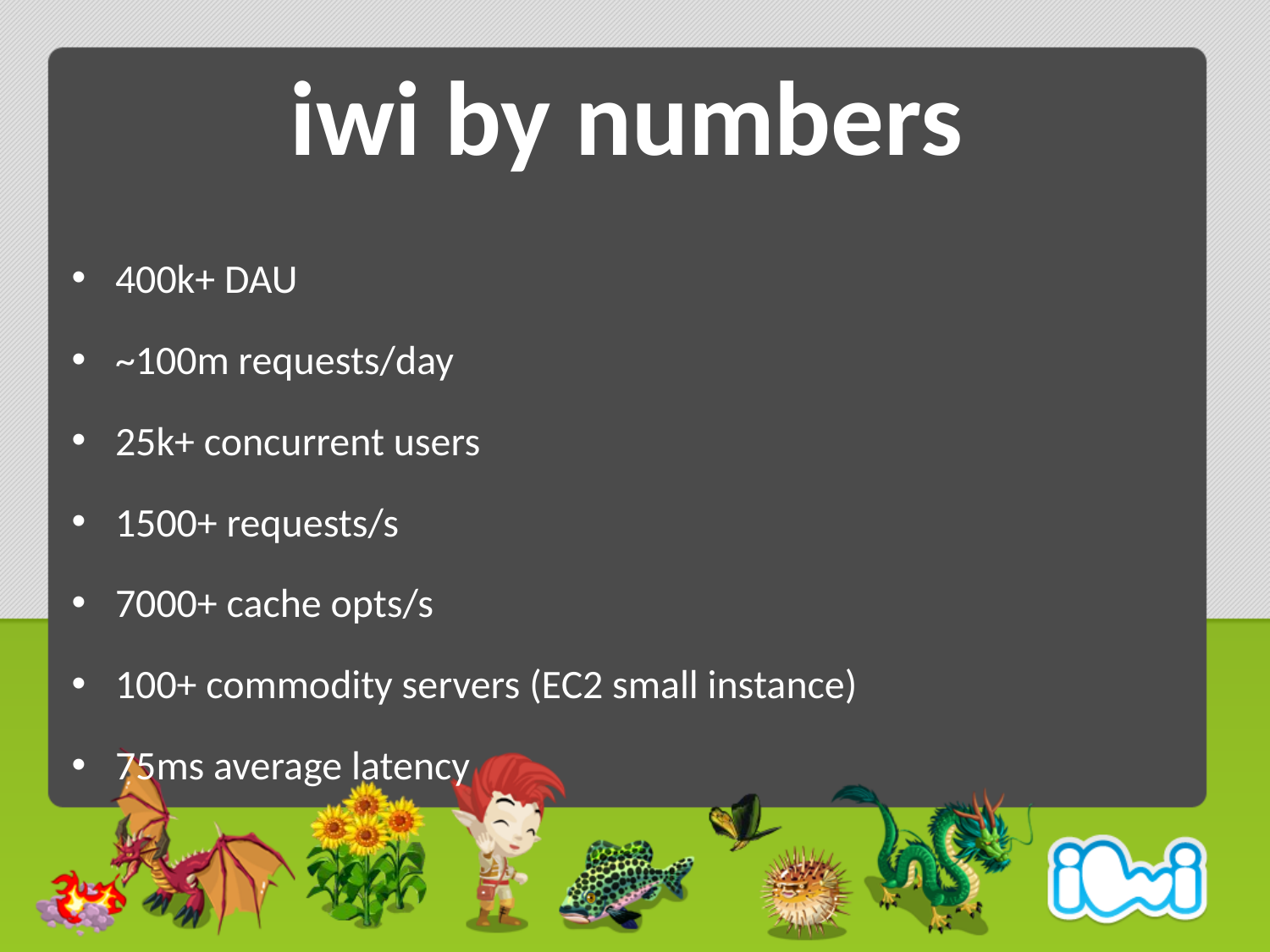

# iwi by numbers
400k+ DAU
~100m requests/day
25k+ concurrent users
1500+ requests/s
7000+ cache opts/s
100+ commodity servers (EC2 small instance)
75ms average latency